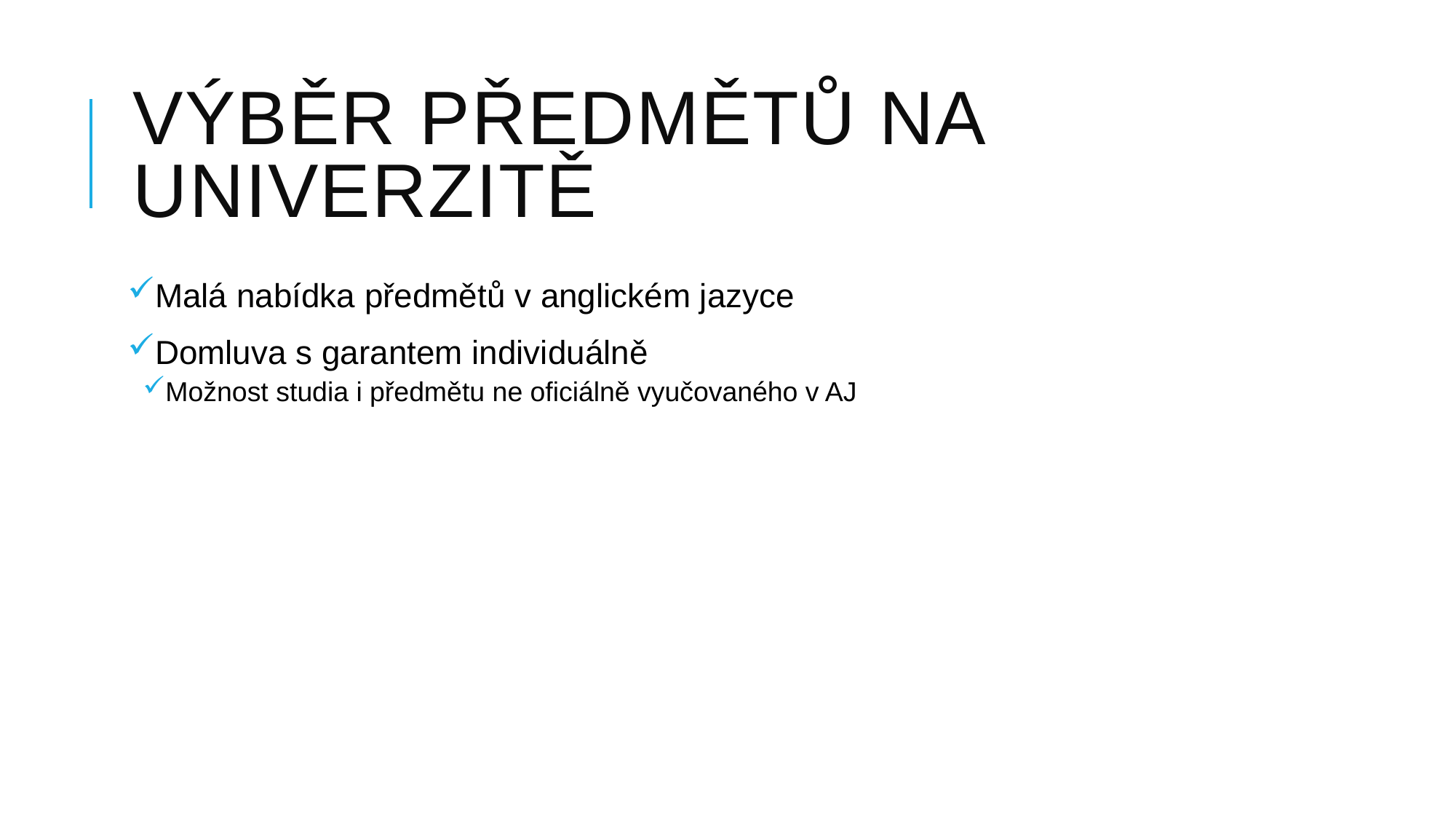

# Výběr předmětů na univerzitě
Malá nabídka předmětů v anglickém jazyce
Domluva s garantem individuálně
Možnost studia i předmětu ne oficiálně vyučovaného v AJ